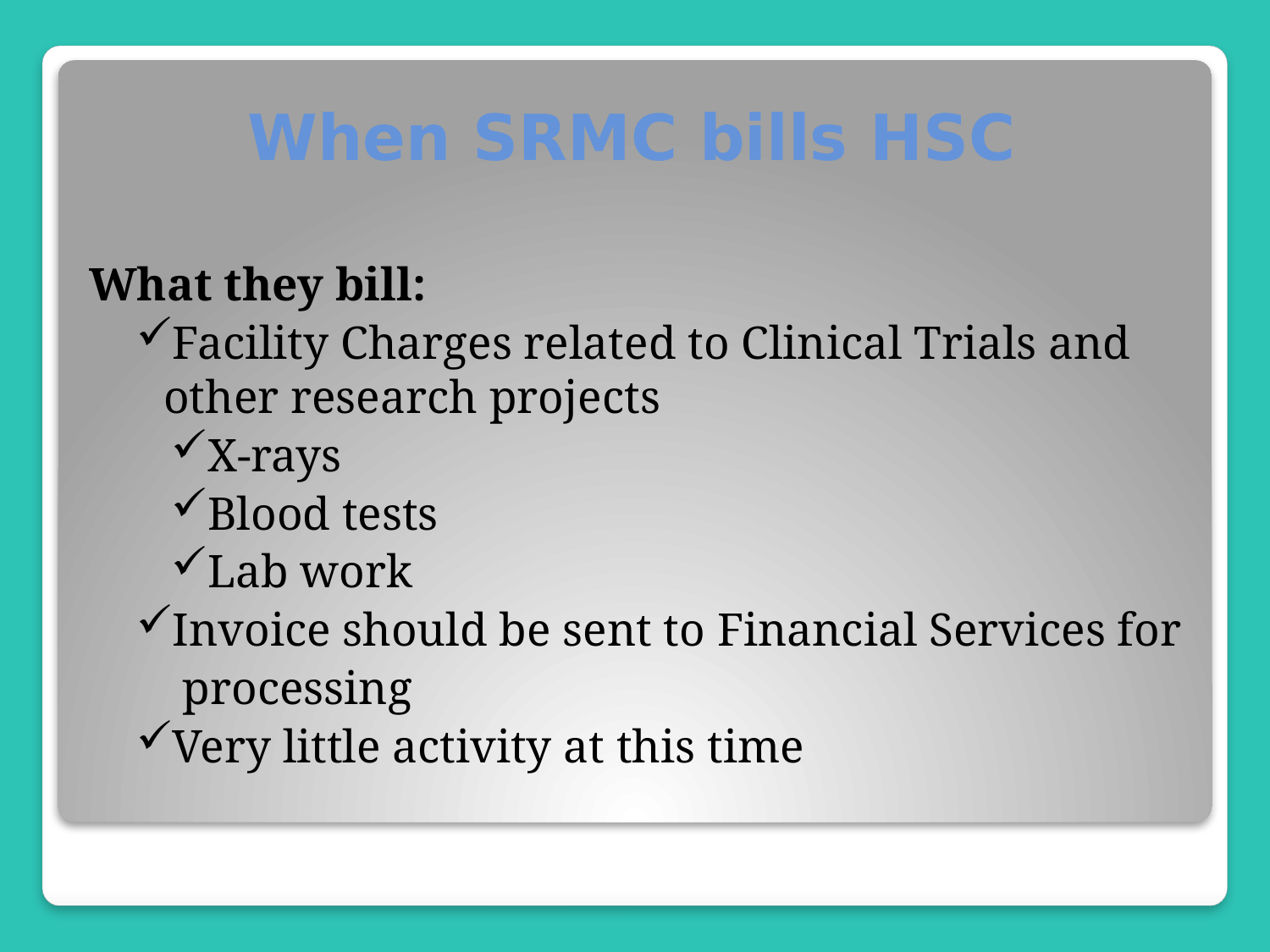

# When SRMC bills HSC
What they bill:
Facility Charges related to Clinical Trials and other research projects
X-rays
Blood tests
Lab work
Invoice should be sent to Financial Services for
    processing
Very little activity at this time